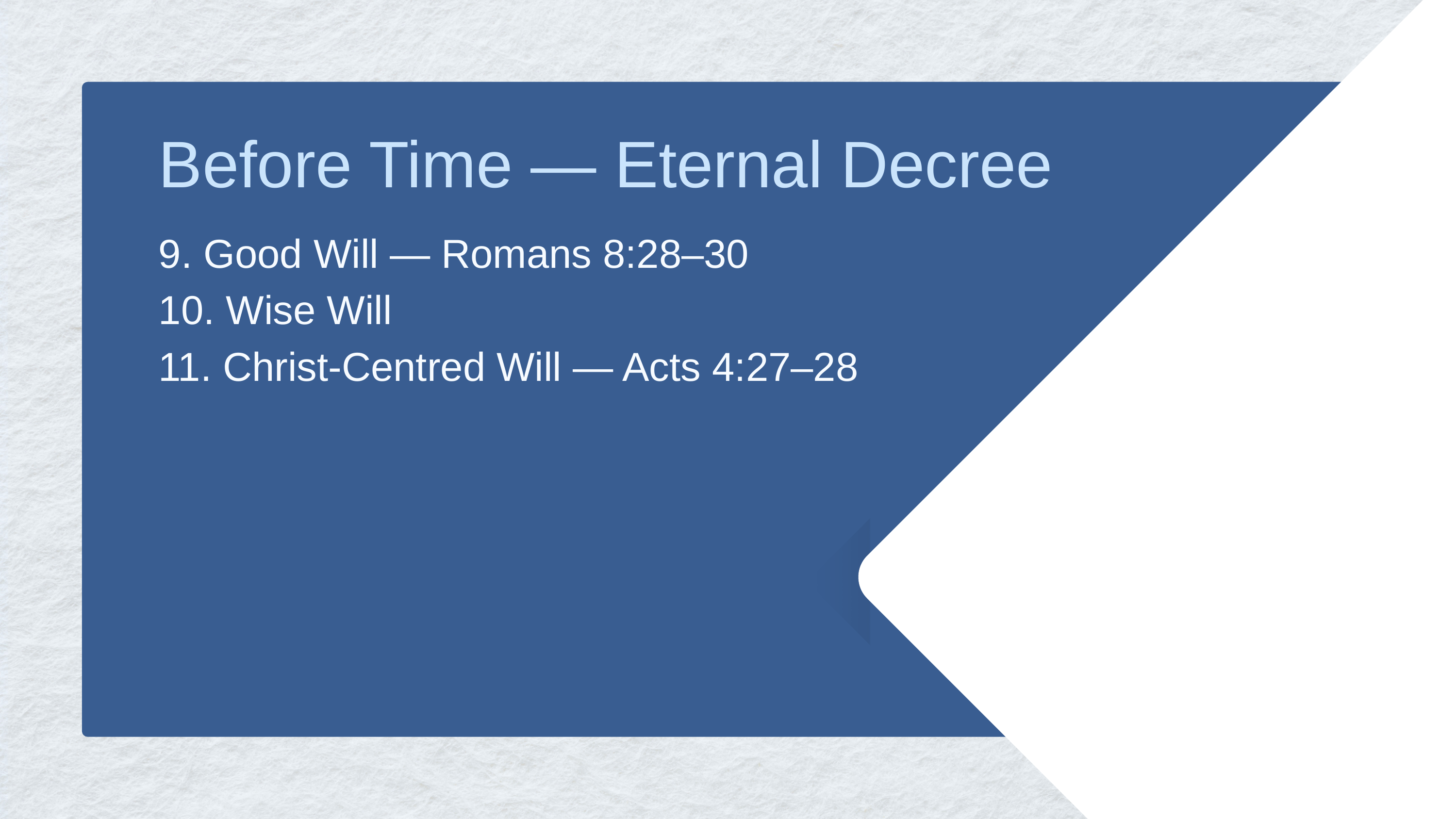

Before Time — Eternal Decree

9. Good Will — Romans 8:28–30
10. Wise Will
11. Christ-Centred Will — Acts 4:27–28